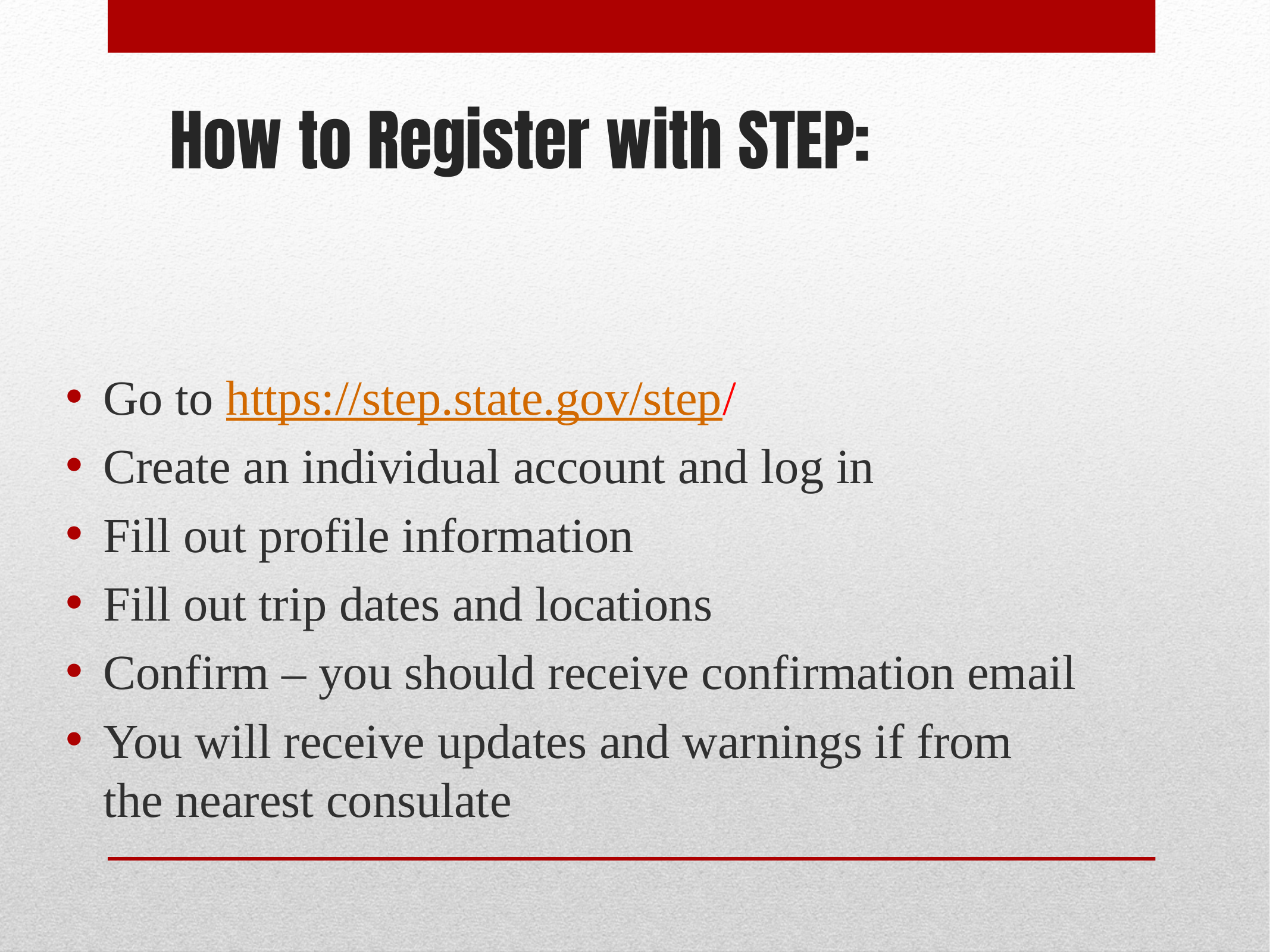

# How to Register with STEP:
Go to https://step.state.gov/step/
Create an individual account and log in
Fill out profile information
Fill out trip dates and locations
Confirm – you should receive confirmation email
You will receive updates and warnings if from the nearest consulate